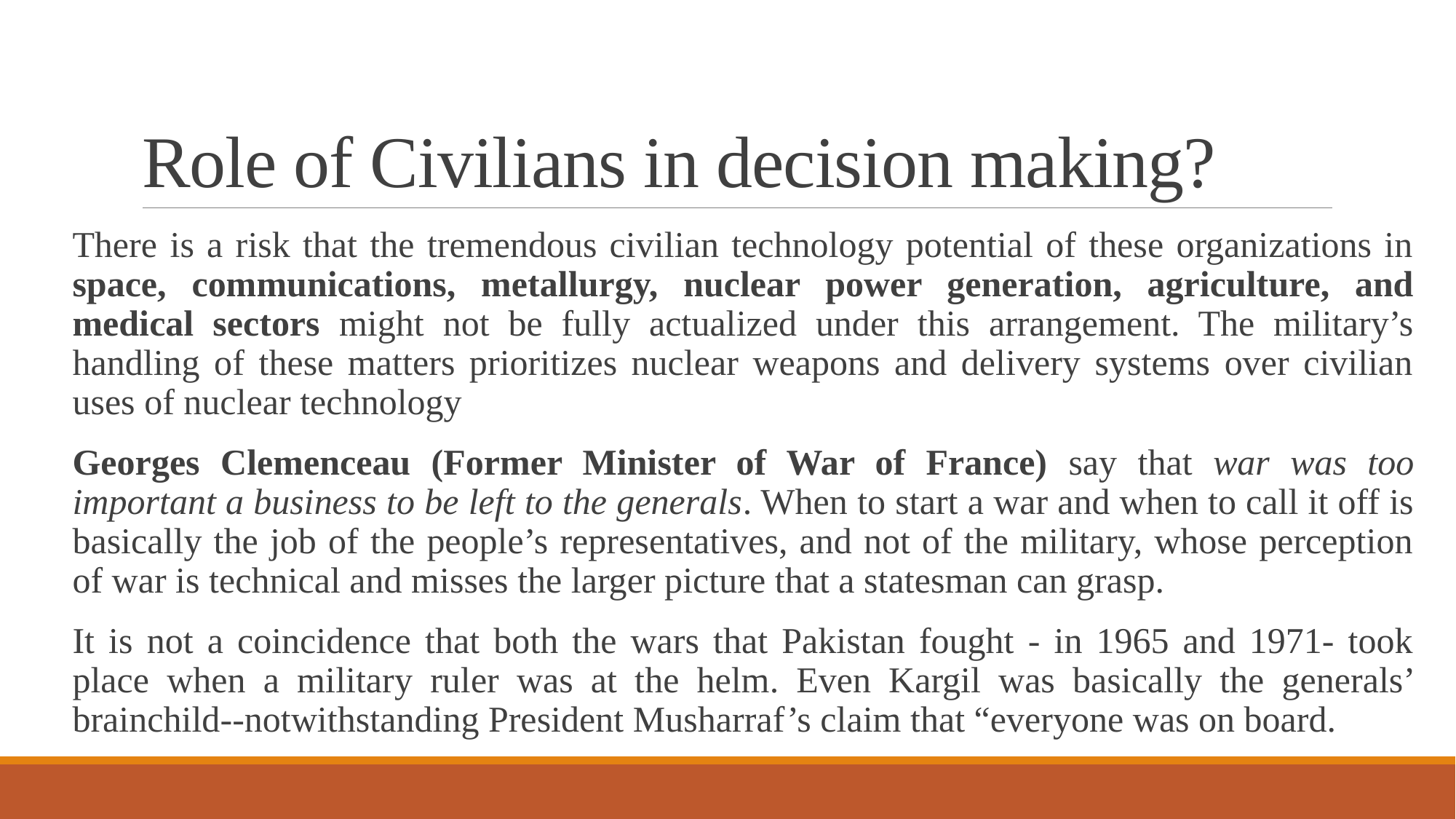

# Role of Civilians in decision making?
There is a risk that the tremendous civilian technology potential of these organizations in space, communications, metallurgy, nuclear power generation, agriculture, and medical sectors might not be fully actualized under this arrangement. The military’s handling of these matters prioritizes nuclear weapons and delivery systems over civilian uses of nuclear technology
Georges Clemenceau (Former Minister of War of France) say that war was too important a business to be left to the generals. When to start a war and when to call it off is basically the job of the people’s representatives, and not of the military, whose perception of war is technical and misses the larger picture that a statesman can grasp.
It is not a coincidence that both the wars that Pakistan fought - in 1965 and 1971- took place when a military ruler was at the helm. Even Kargil was basically the generals’ brainchild--notwithstanding President Musharraf’s claim that “everyone was on board.